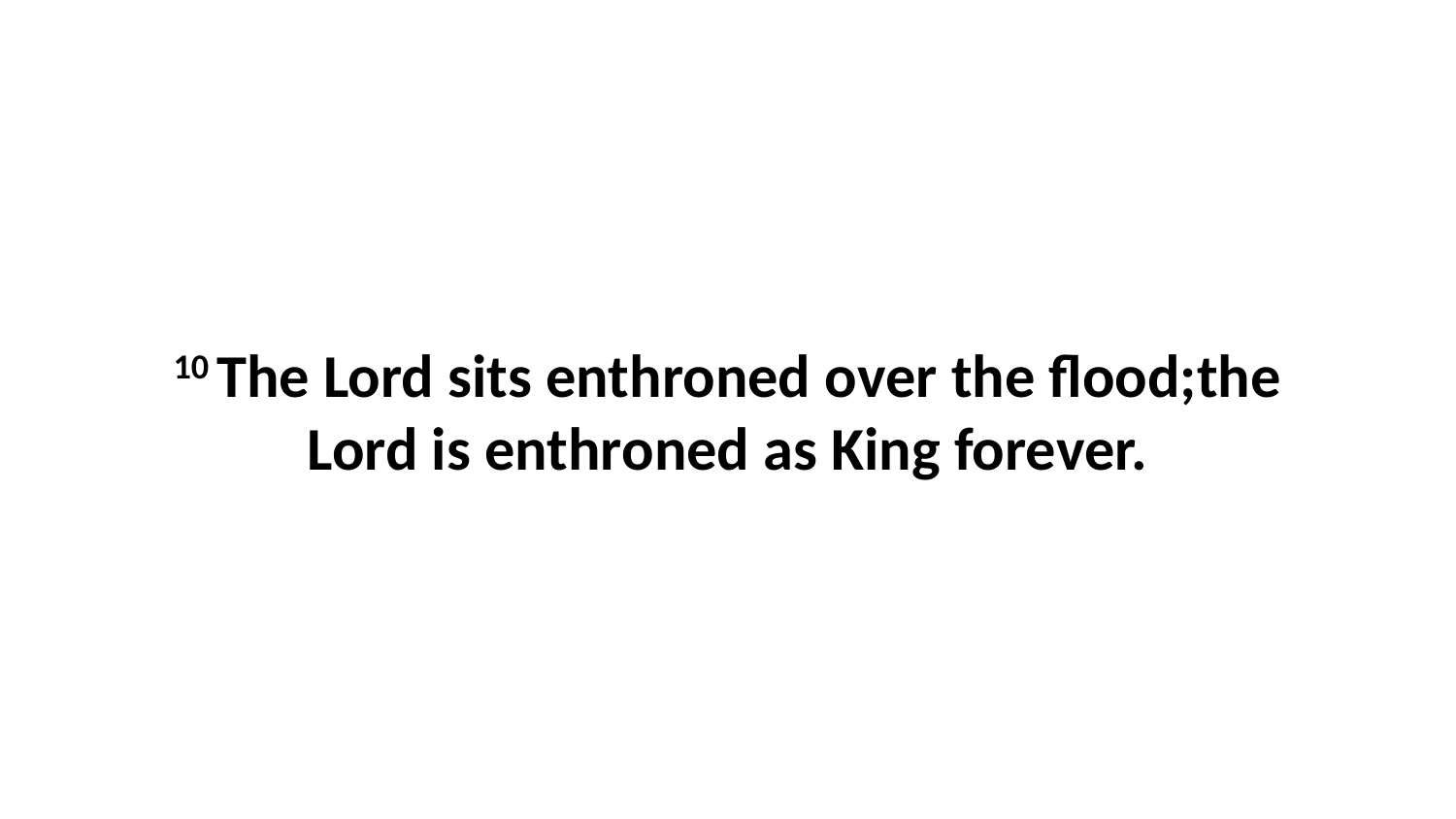

10 The Lord sits enthroned over the flood;the Lord is enthroned as King forever.